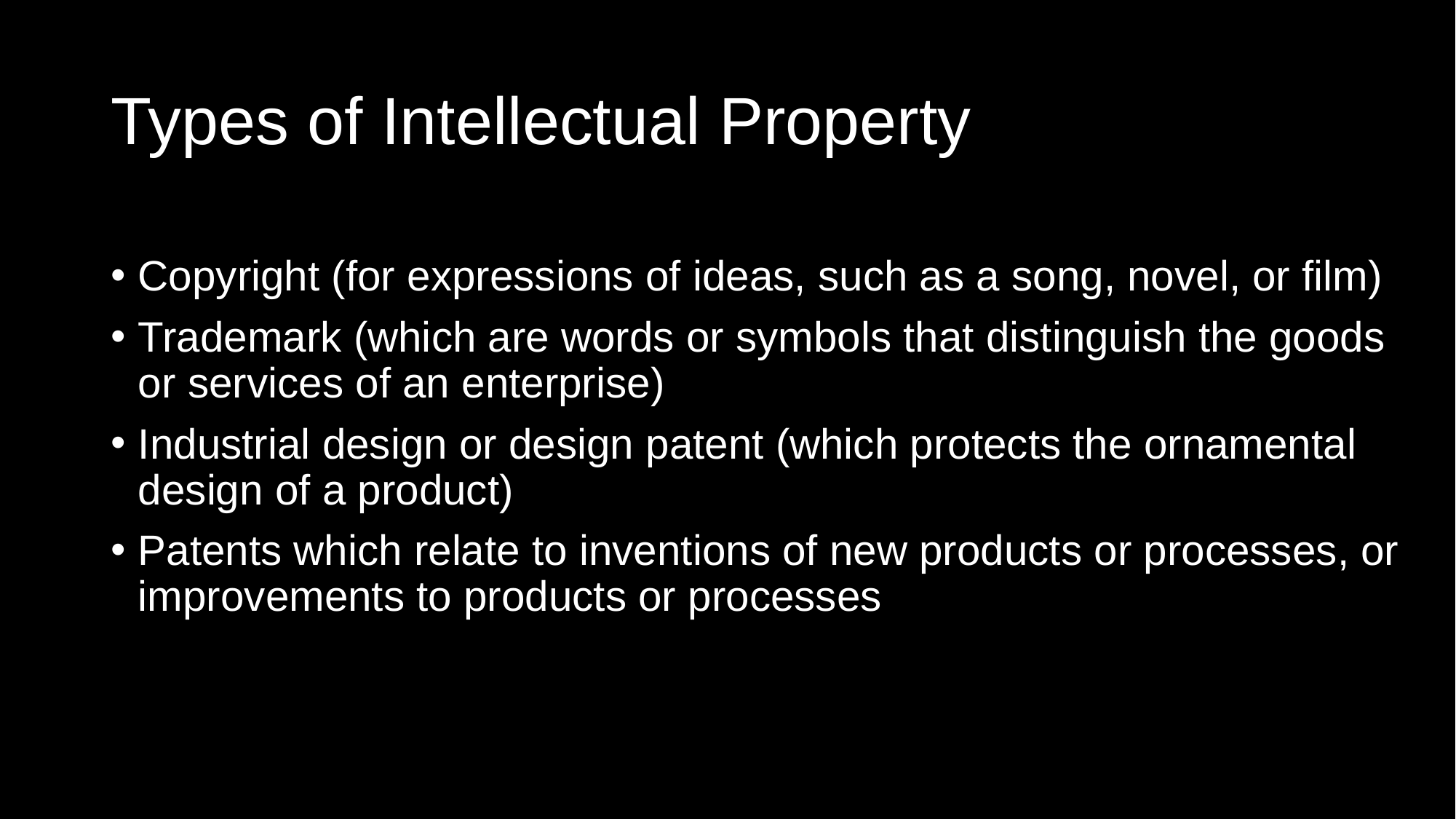

# Types of Intellectual Property
Copyright (for expressions of ideas, such as a song, novel, or film)
Trademark (which are words or symbols that distinguish the goods or services of an enterprise)
Industrial design or design patent (which protects the ornamental design of a product)
Patents which relate to inventions of new products or processes, or improvements to products or processes